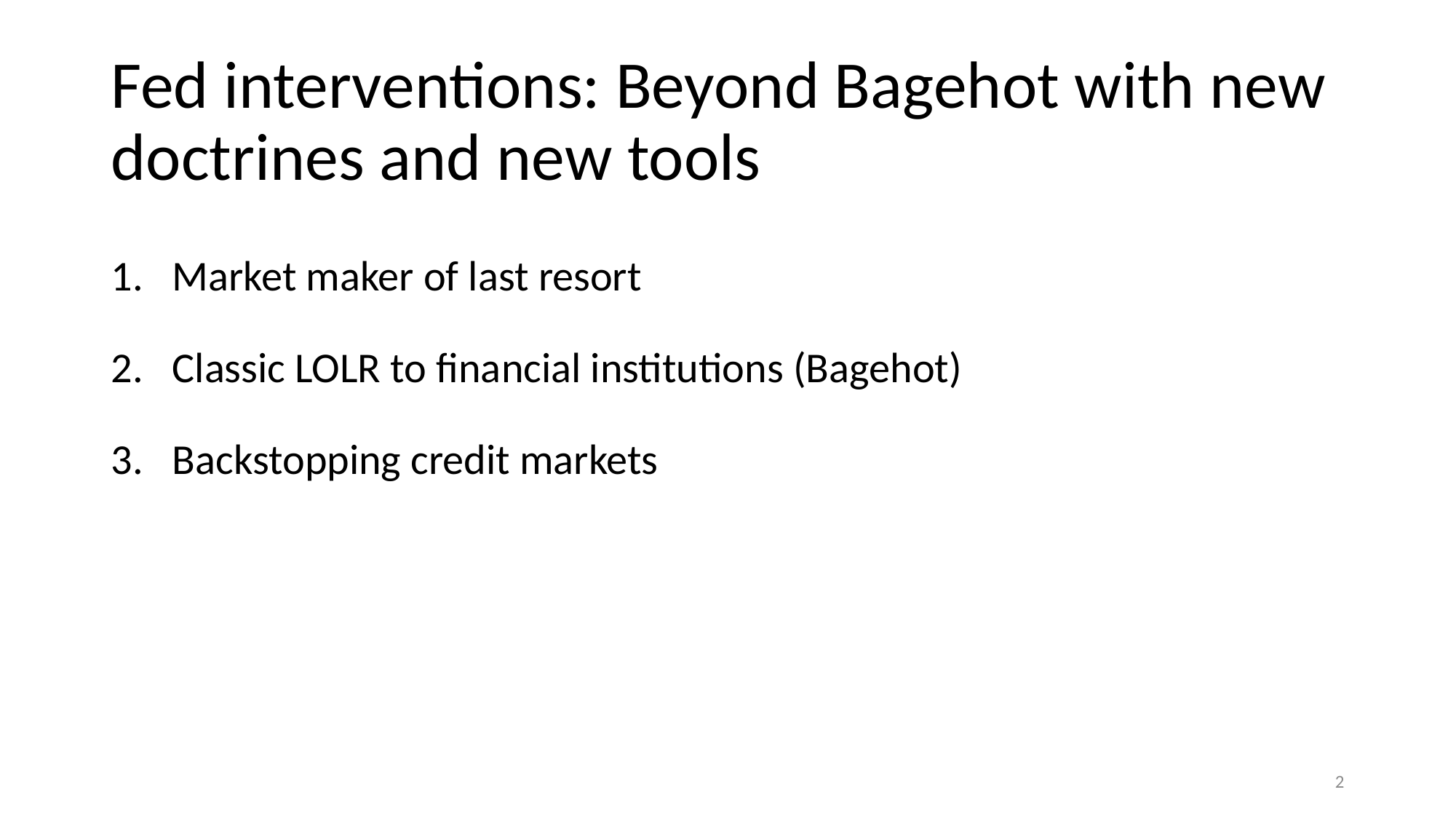

# Fed interventions: Beyond Bagehot with new doctrines and new tools
Market maker of last resort
Classic LOLR to financial institutions (Bagehot)
Backstopping credit markets
2